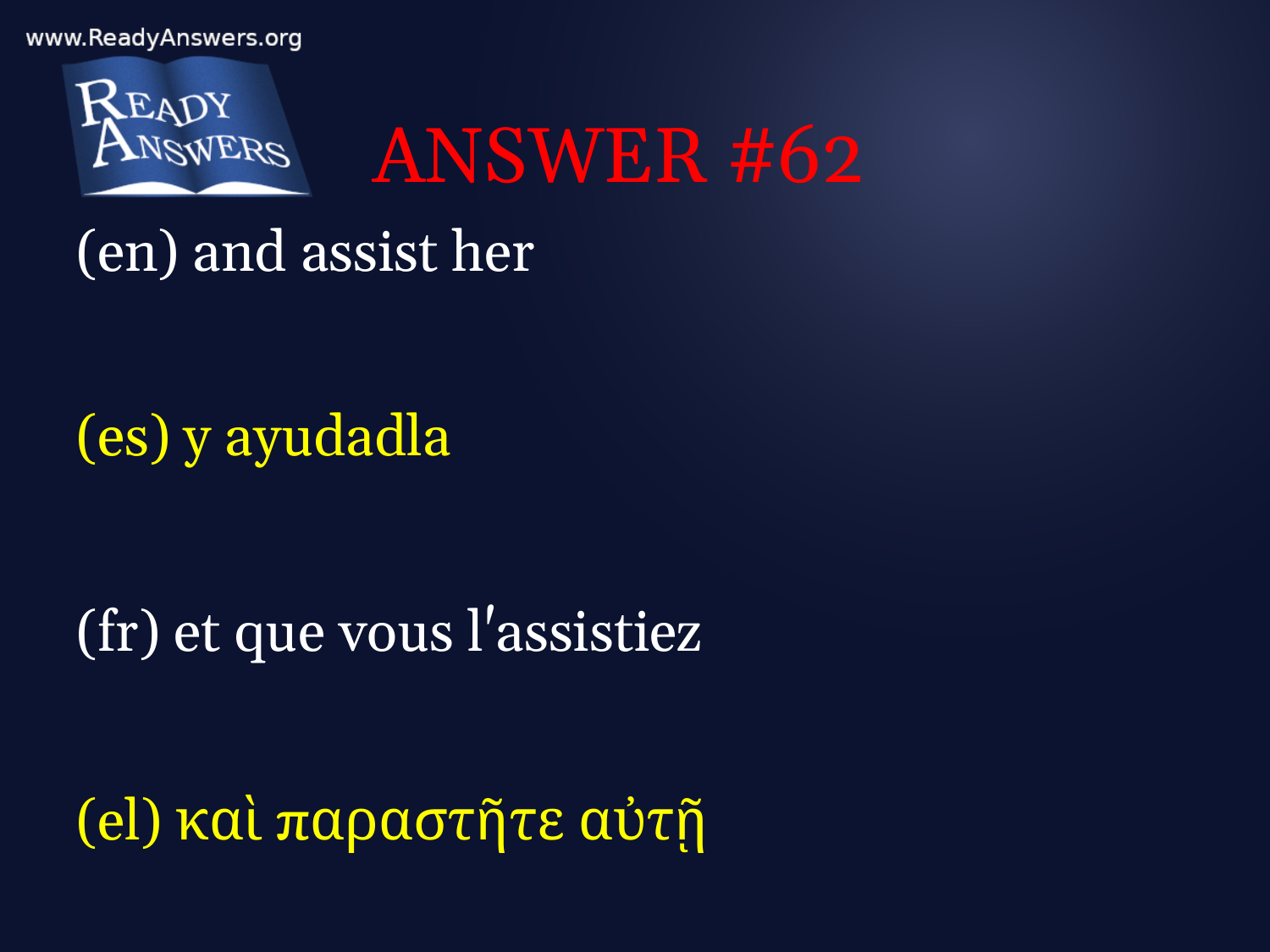

# ANSWER #62
(en) and assist her
(es) y ayudadla
(fr) et que vous l'assistiez
(el) καὶ παραστῆτε αὐτῇ